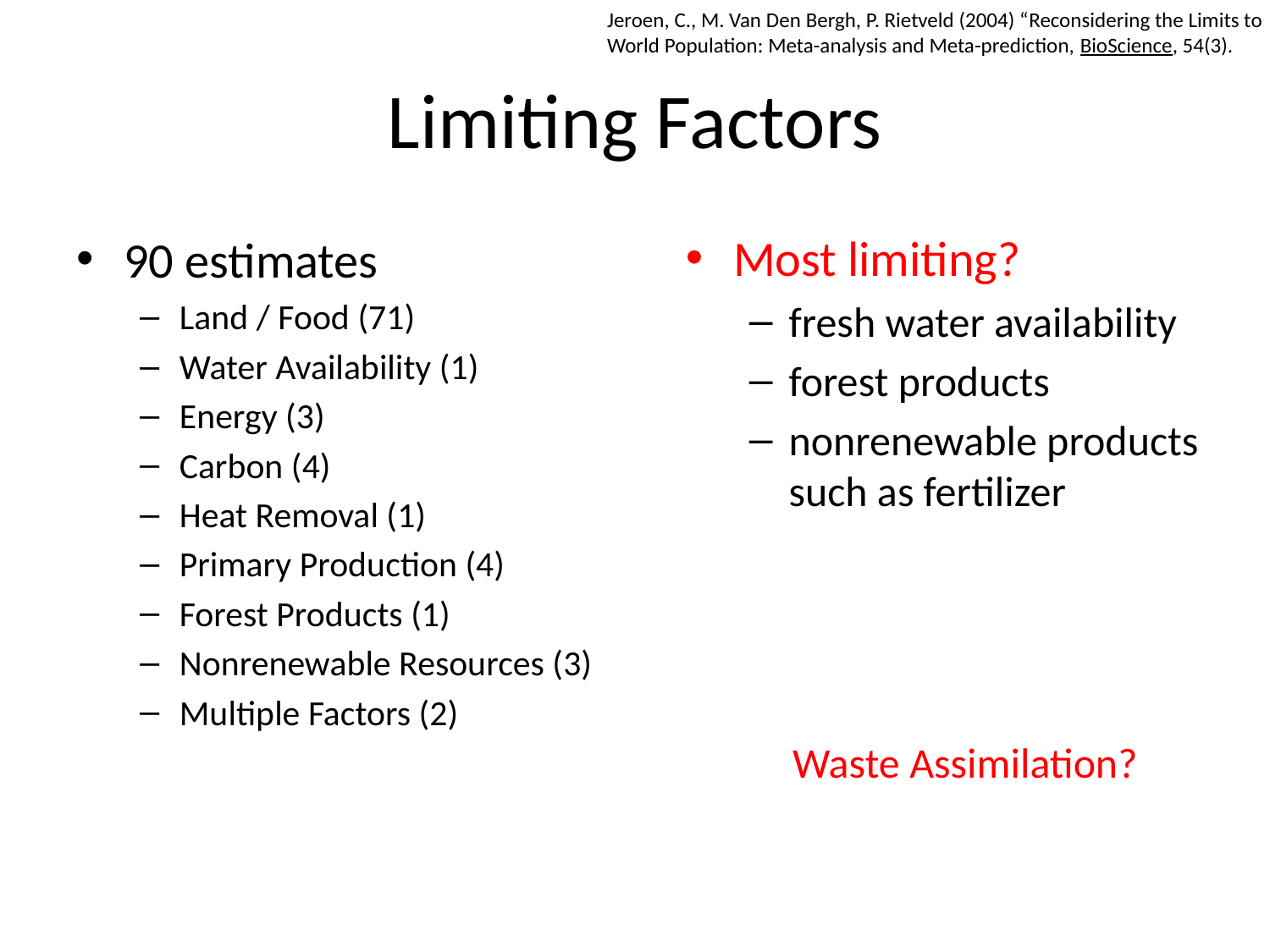

Jeroen, C., M. Van Den Bergh, P. Rietveld (2004) “Reconsidering the Limits to
World Population: Meta-analysis and Meta-prediction, BioScience, 54(3).
# Limiting Factors
Most limiting?
fresh water availability
forest products
nonrenewable products such as fertilizer
90 estimates
Land / Food (71)
Water Availability (1)
Energy (3)
Carbon (4)
Heat Removal (1)
Primary Production (4)
Forest Products (1)
Nonrenewable Resources (3)
Multiple Factors (2)

Waste Assimilation?